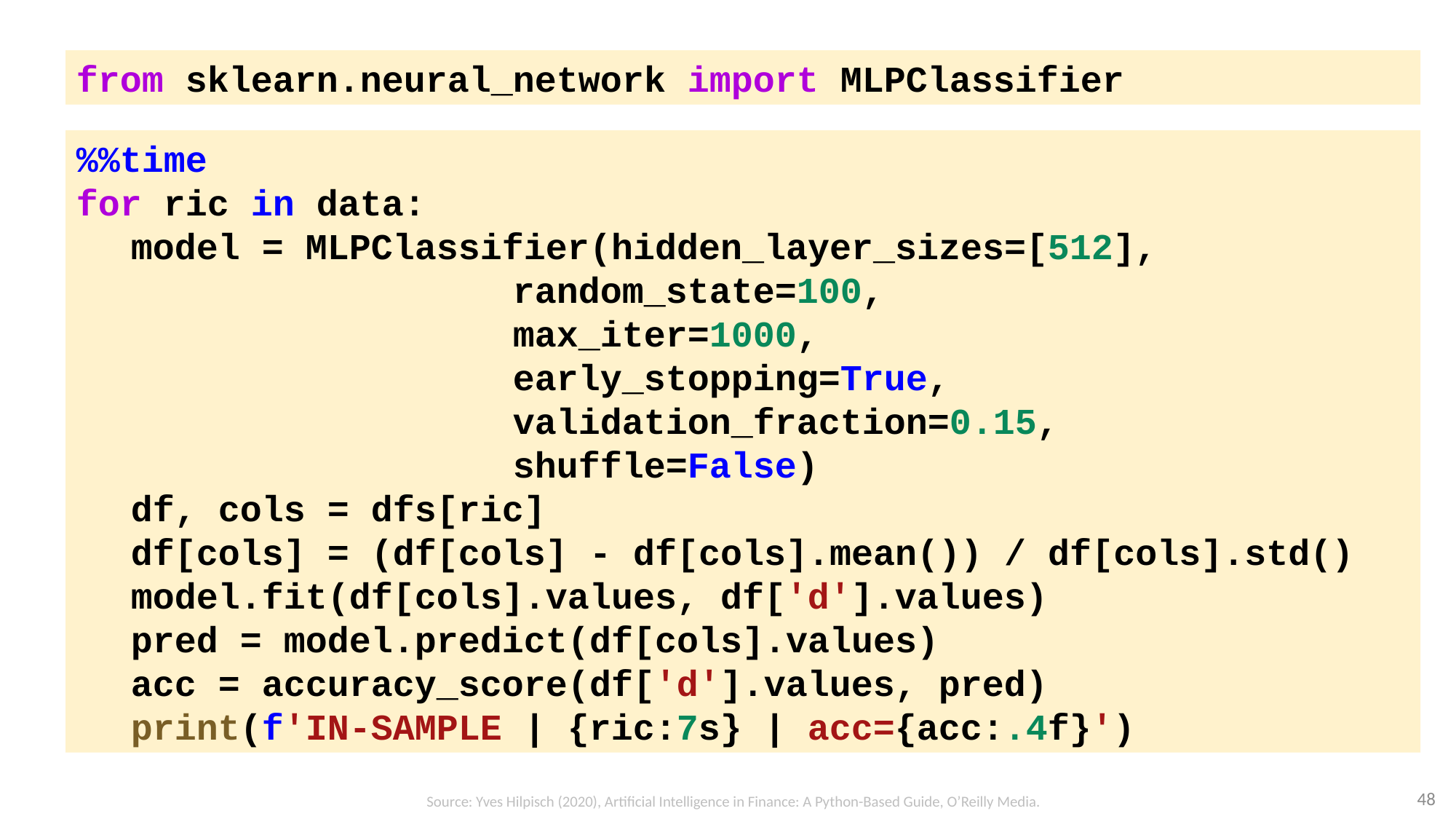

from sklearn.neural_network import MLPClassifier
%%time
for ric in data:
model = MLPClassifier(hidden_layer_sizes=[512],
random_state=100,
max_iter=1000,
early_stopping=True,
validation_fraction=0.15,
shuffle=False)
df, cols = dfs[ric]
df[cols] = (df[cols] - df[cols].mean()) / df[cols].std()
model.fit(df[cols].values, df['d'].values)
pred = model.predict(df[cols].values)
acc = accuracy_score(df['d'].values, pred)
print(f'IN-SAMPLE | {ric:7s} | acc={acc:.4f}')
48
Source: Yves Hilpisch (2020), Artificial Intelligence in Finance: A Python-Based Guide, O’Reilly Media.